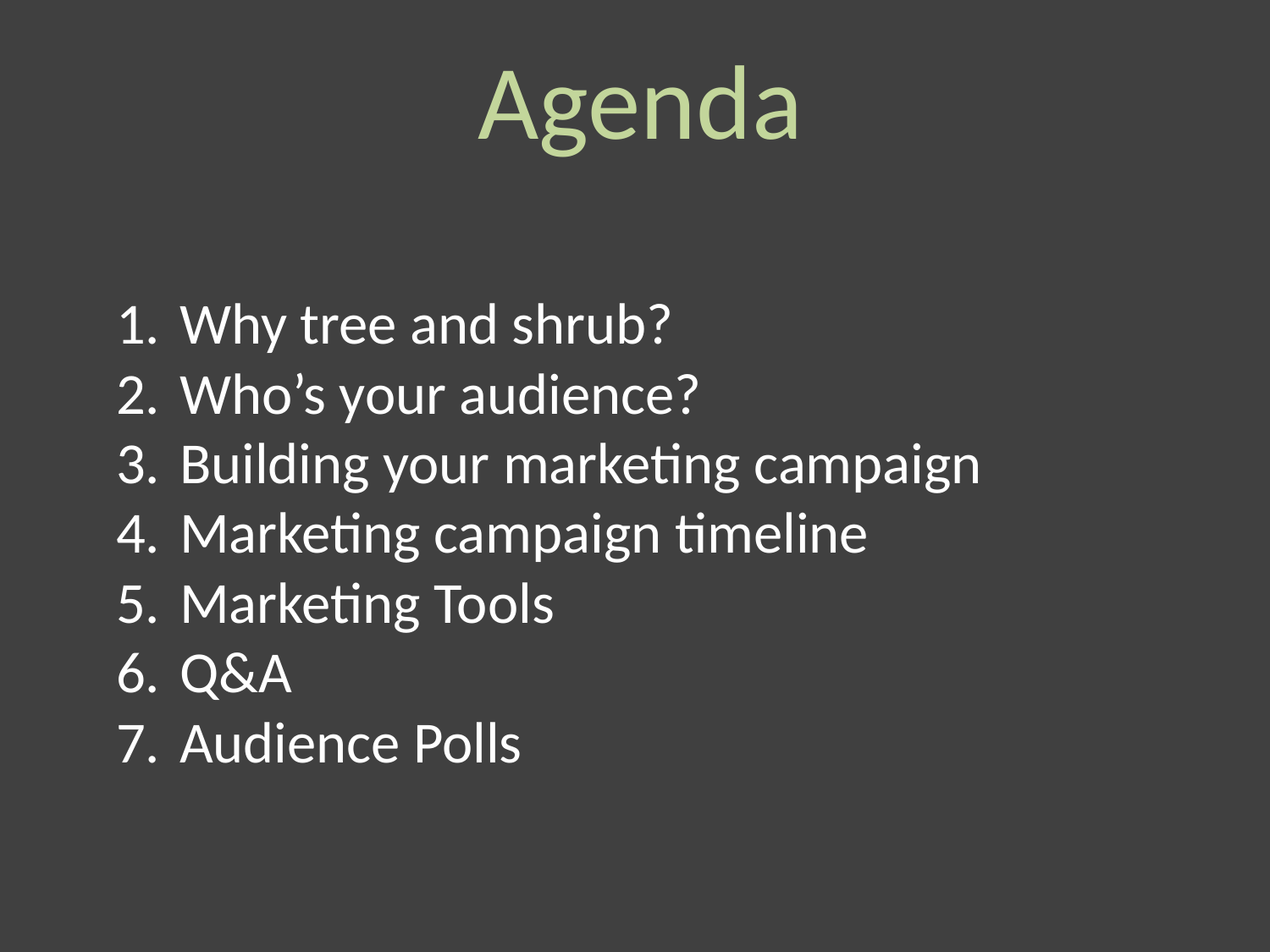

Agenda
Why tree and shrub?
Who’s your audience?
Building your marketing campaign
Marketing campaign timeline
Marketing Tools
Q&A
Audience Polls